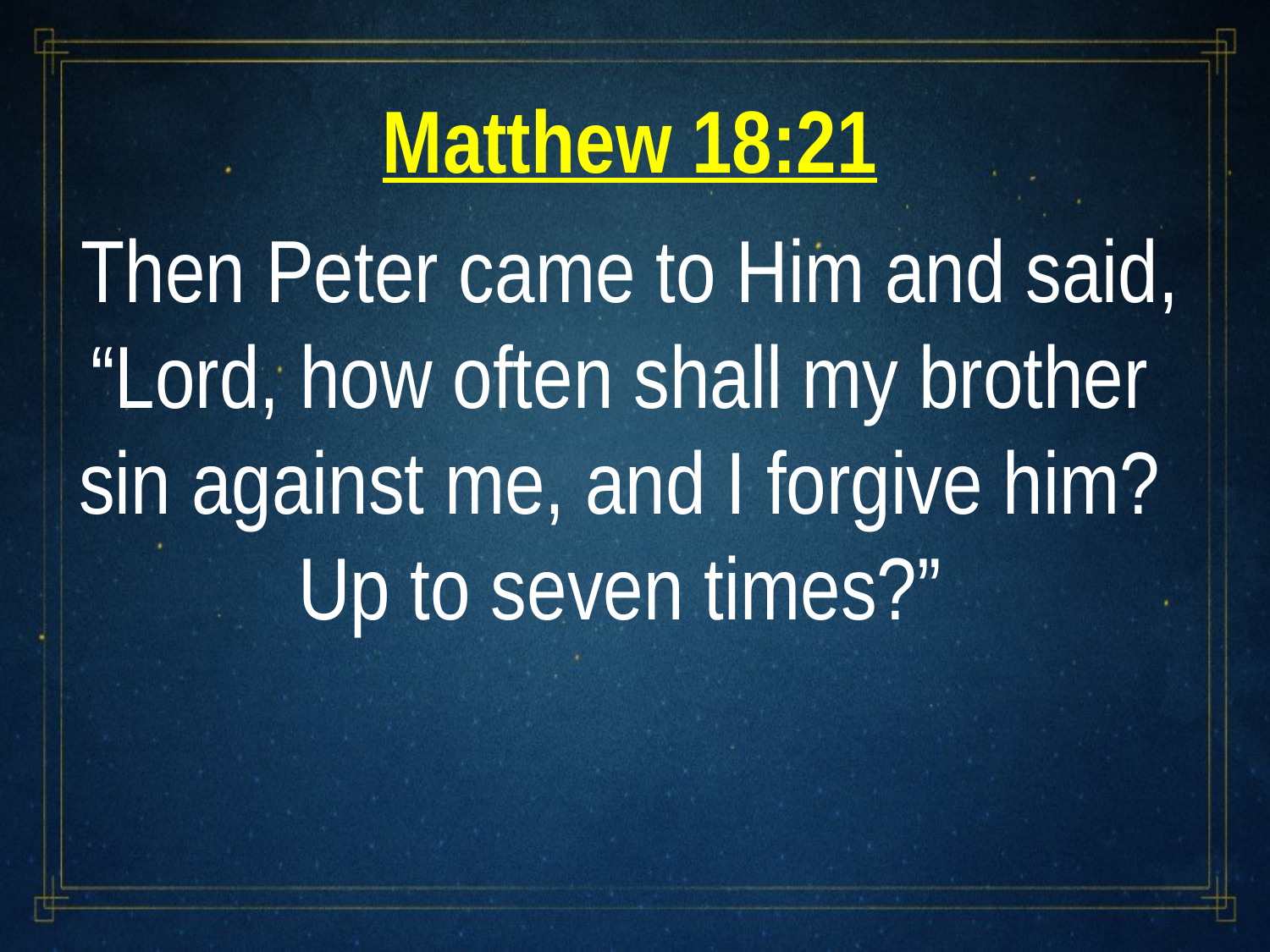

Matthew 18:21

Then Peter came to Him and said, “Lord, how often shall my brother
sin against me, and I forgive him?
Up to seven times?”